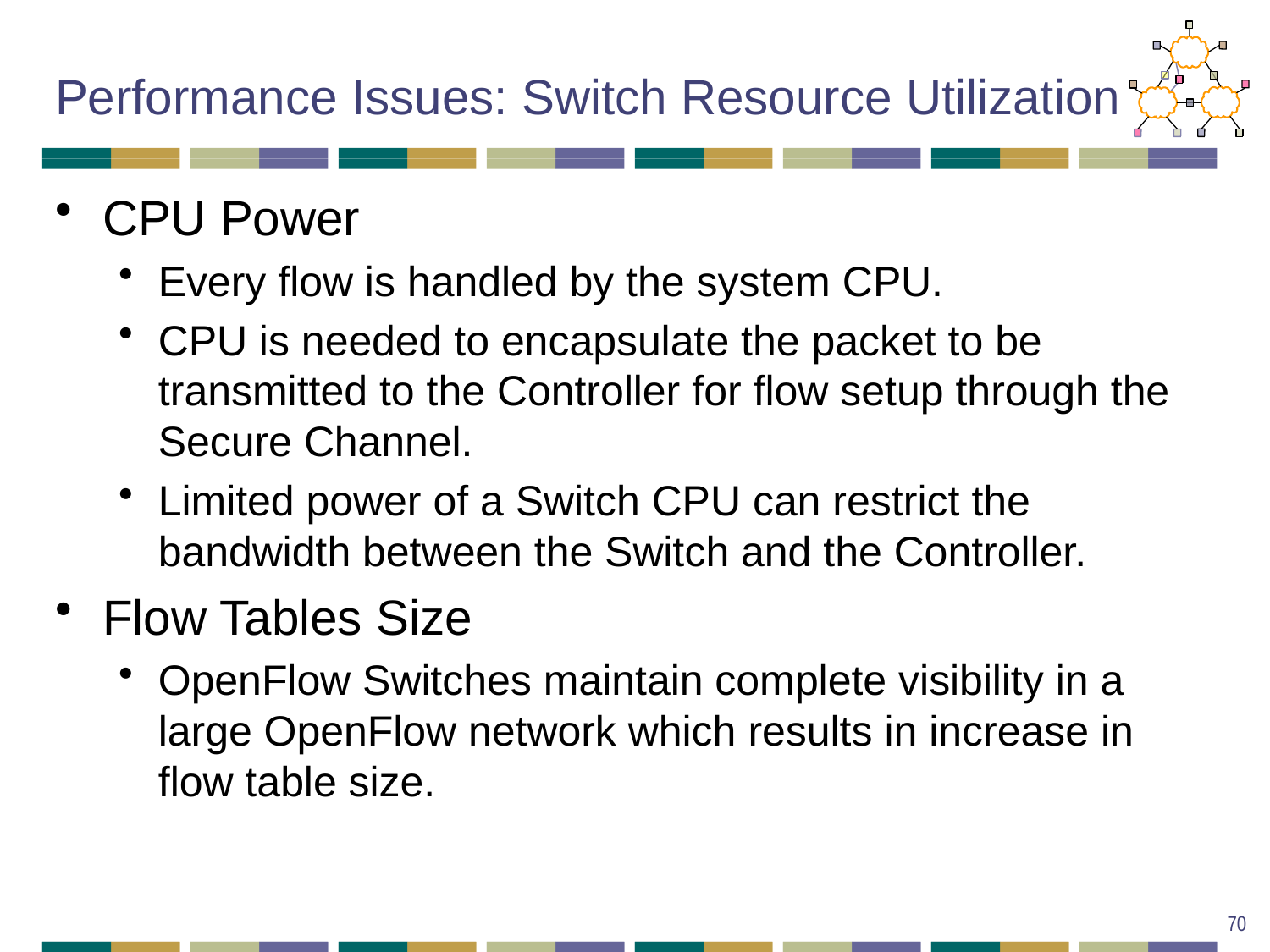

# Performance Issues: Switch Resource Utilization
CPU Power
Every flow is handled by the system CPU.
CPU is needed to encapsulate the packet to be transmitted to the Controller for flow setup through the Secure Channel.
Limited power of a Switch CPU can restrict the bandwidth between the Switch and the Controller.
Flow Tables Size
OpenFlow Switches maintain complete visibility in a large OpenFlow network which results in increase in flow table size.
70